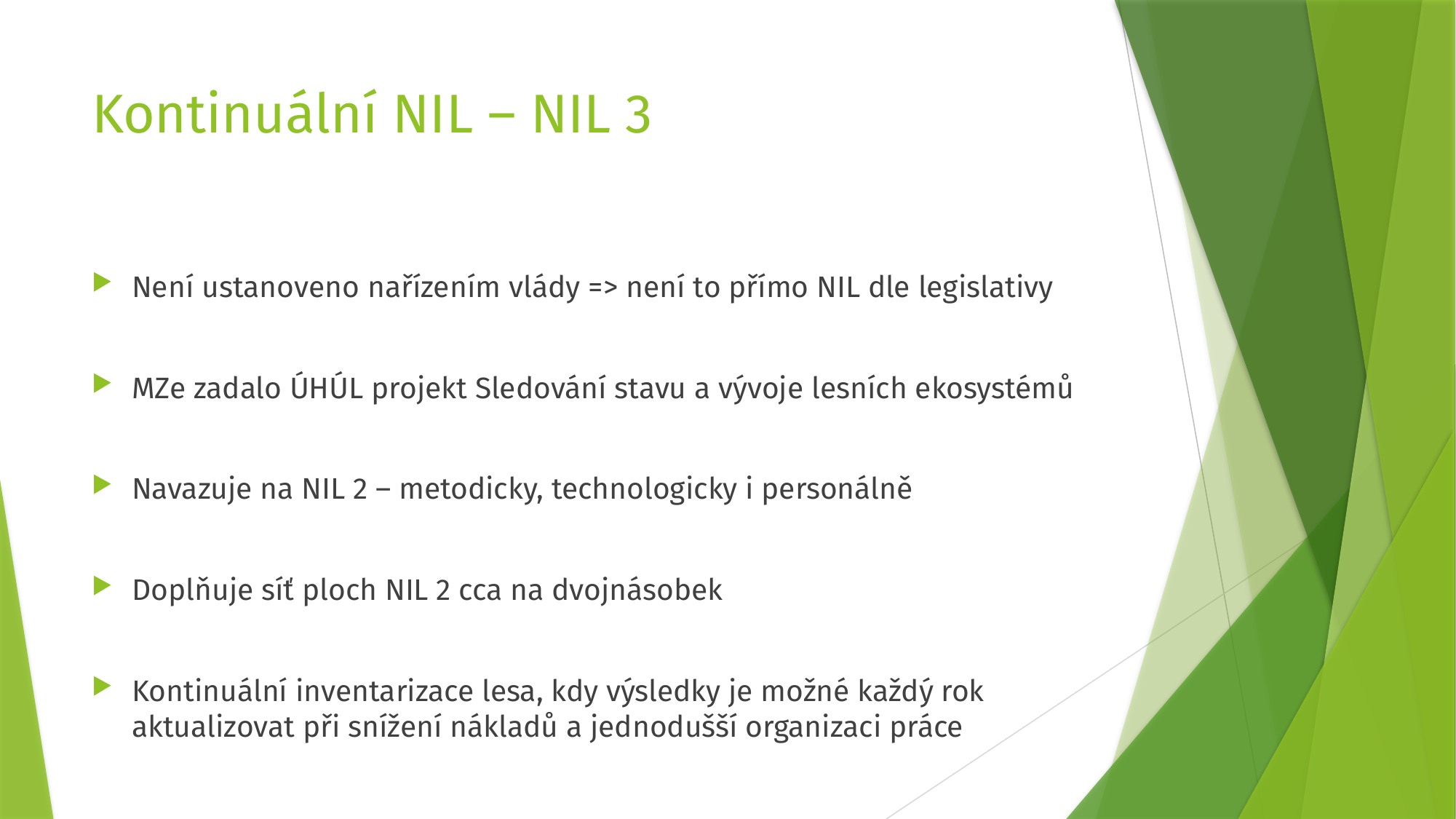

# Kontinuální NIL – NIL 3
Není ustanoveno nařízením vlády => není to přímo NIL dle legislativy

MZe zadalo ÚHÚL projekt Sledování stavu a vývoje lesních ekosystémů

Navazuje na NIL 2 – metodicky, technologicky i personálně

Doplňuje síť ploch NIL 2 cca na dvojnásobek

Kontinuální inventarizace lesa, kdy výsledky je možné každý rok aktualizovat při snížení nákladů a jednodušší organizaci práce